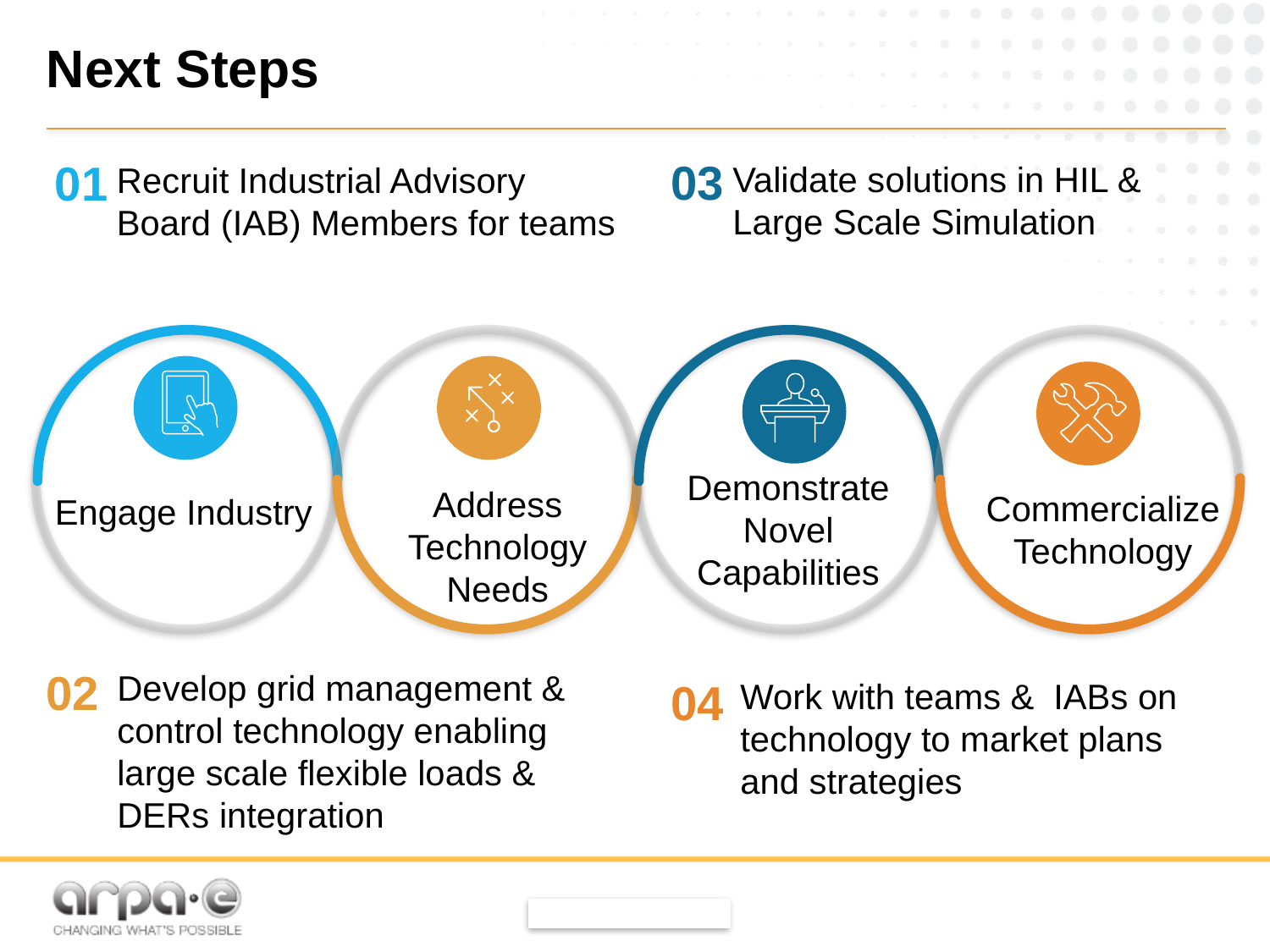

# Next Steps
03
01
Validate solutions in HIL & Large Scale Simulation
Recruit Industrial Advisory Board (IAB) Members for teams

Demonstrate Novel Capabilities
Address Technology Needs
Commercialize Technology
Engage Industry
02
Develop grid management & control technology enabling large scale flexible loads & DERs integration
04
Work with teams &  IABs on technology to market plans and strategies